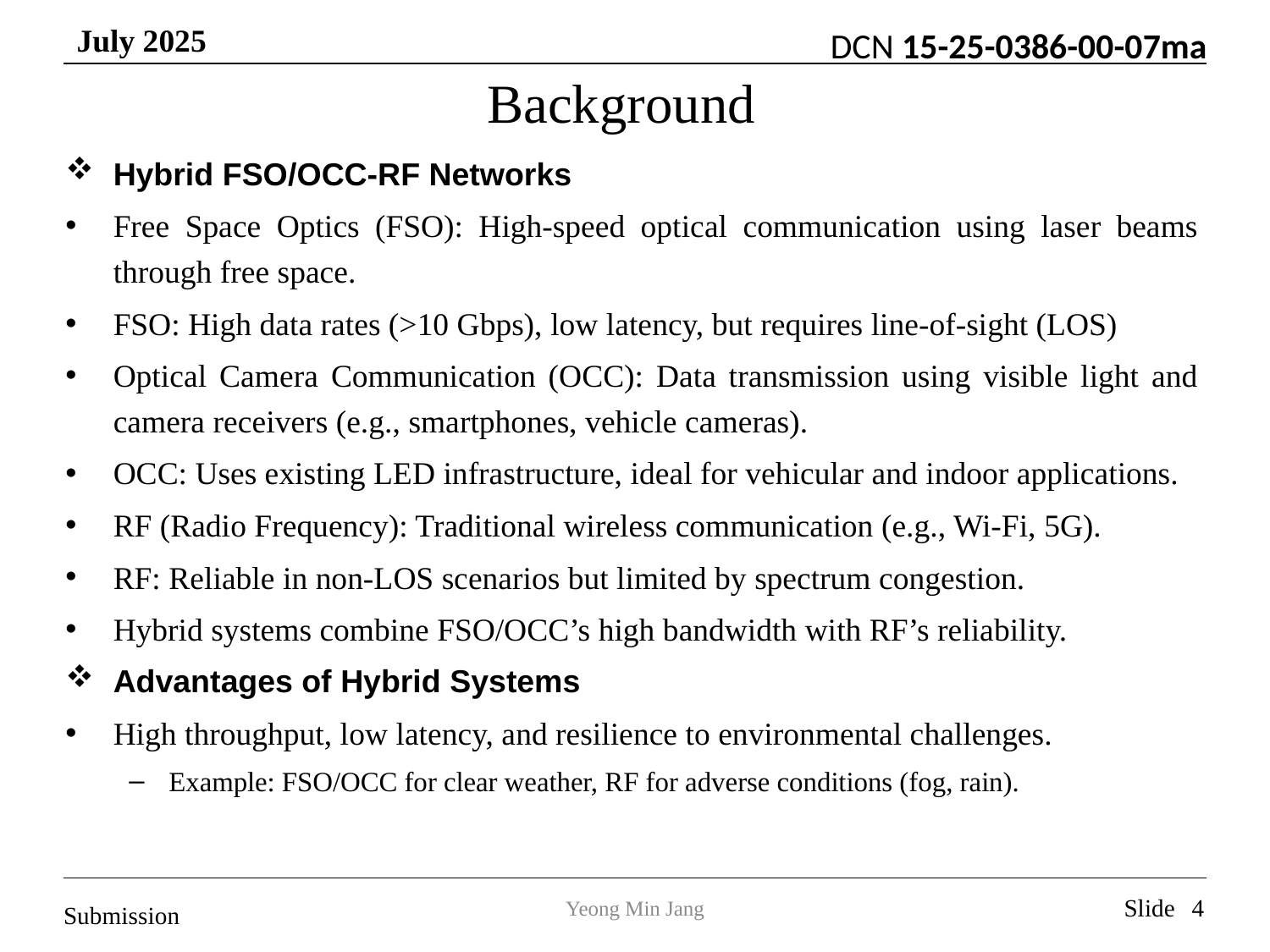

# Background
Hybrid FSO/OCC-RF Networks
Free Space Optics (FSO): High-speed optical communication using laser beams through free space.
FSO: High data rates (>10 Gbps), low latency, but requires line-of-sight (LOS)
Optical Camera Communication (OCC): Data transmission using visible light and camera receivers (e.g., smartphones, vehicle cameras).
OCC: Uses existing LED infrastructure, ideal for vehicular and indoor applications.
RF (Radio Frequency): Traditional wireless communication (e.g., Wi-Fi, 5G).
RF: Reliable in non-LOS scenarios but limited by spectrum congestion.
Hybrid systems combine FSO/OCC’s high bandwidth with RF’s reliability.
Advantages of Hybrid Systems
High throughput, low latency, and resilience to environmental challenges.
Example: FSO/OCC for clear weather, RF for adverse conditions (fog, rain).